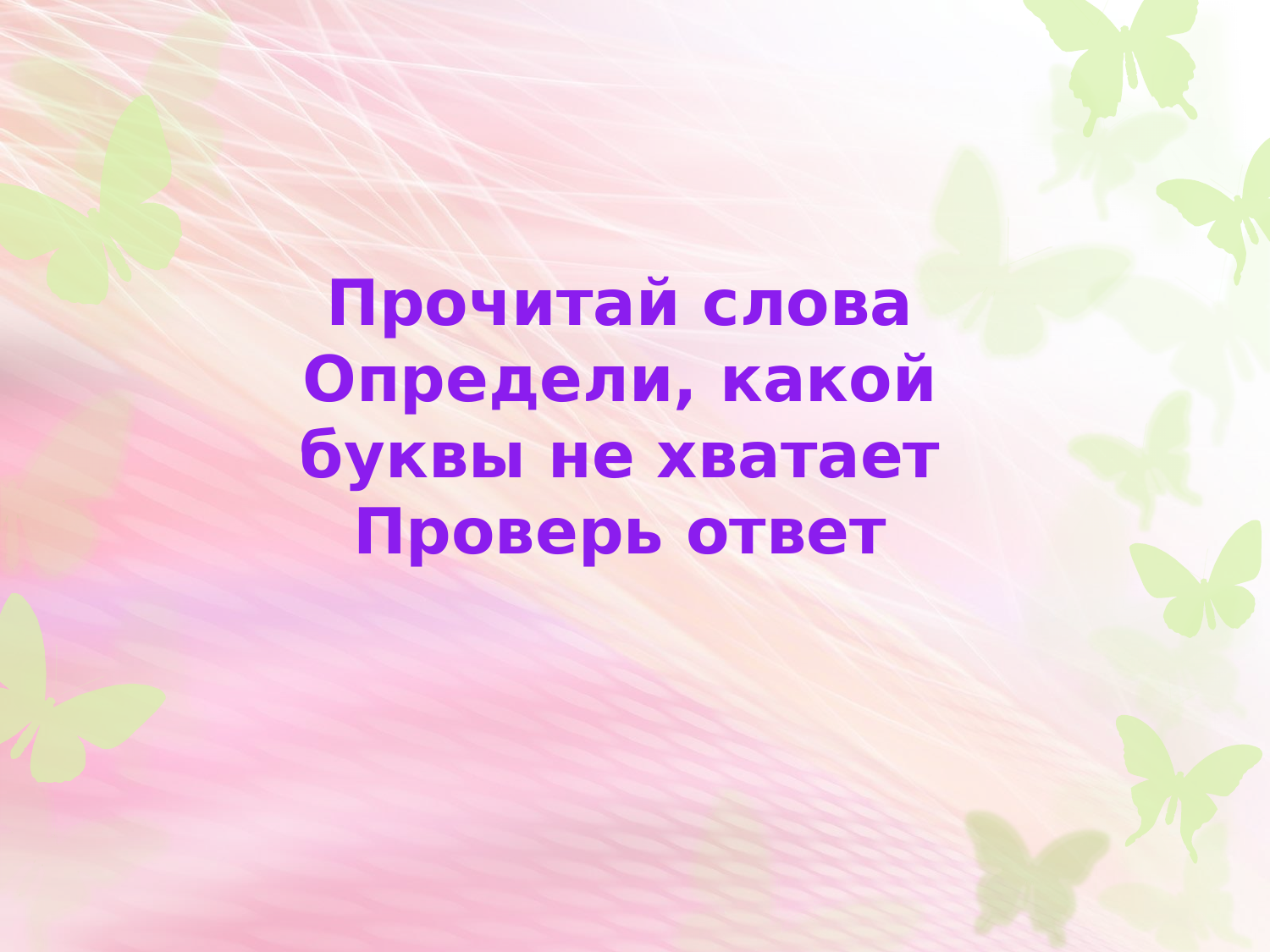

Прочитай слова
Определи, какой буквы не хватает
Проверь ответ